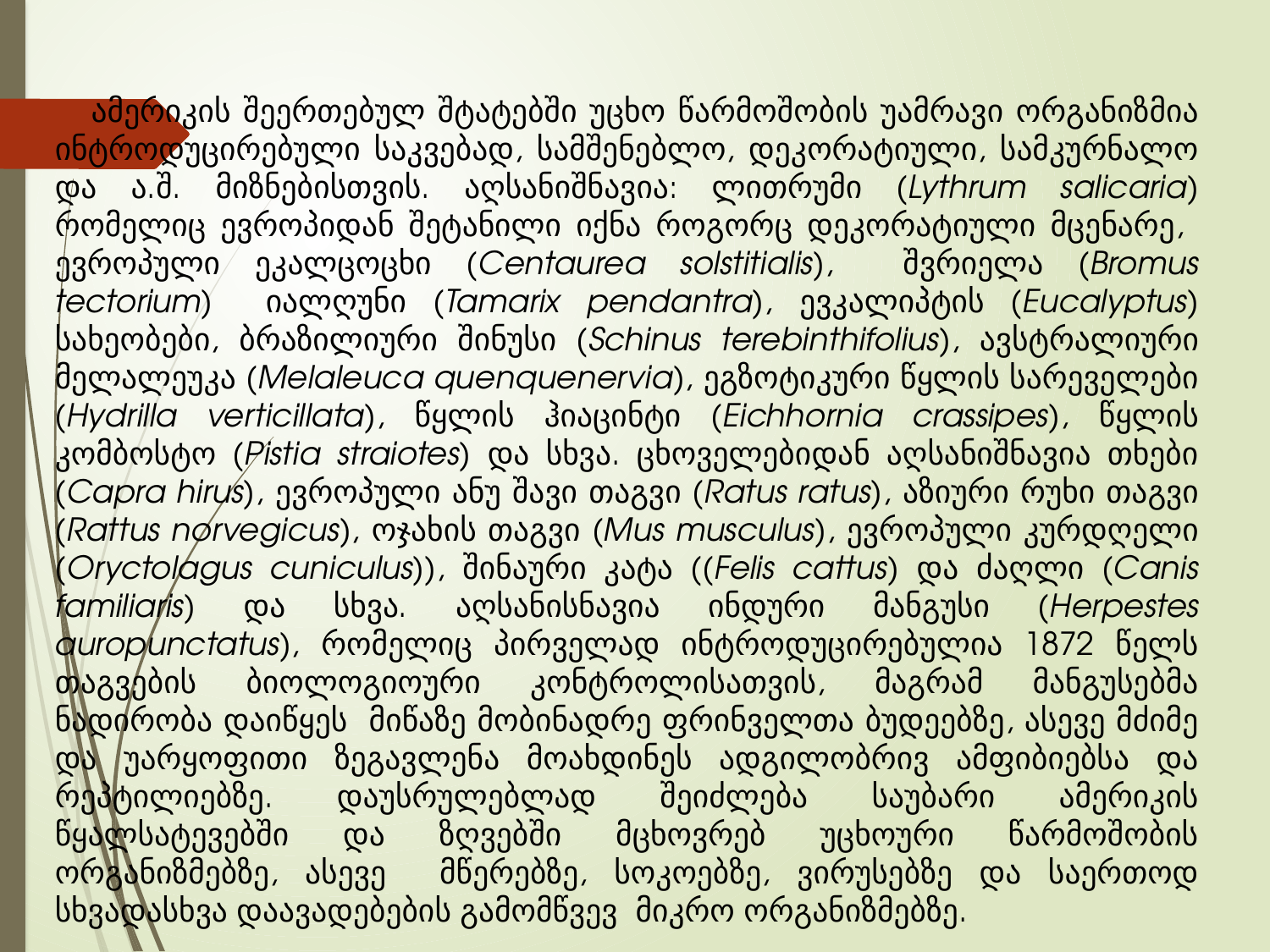

ამერიკის შეერთებულ შტატებში უცხო წარმოშობის უამრავი ორგანიზმია ინტროდუცირებული საკვებად, სამშენებლო, დეკორატიული, სამკურნალო და ა.შ. მიზნებისთვის. აღსანიშნავია: ლითრუმი (Lythrum salicaria) რომელიც ევროპიდან შეტანილი იქნა როგორც დეკორატიული მცენარე,  ევროპული ეკალცოცხი (Centaurea solstitialis),  შვრიელა (Bromus tectorium)  იალღუნი (Tamarix pendantra), ევკალიპტის (Eucalyptus) სახეობები, ბრაზილიური შინუსი (Schinus terebinthifolius), ავსტრალიური მელალეუკა (Melaleuca quenquenervia), ეგზოტიკური წყლის სარეველები (Hydrilla verticillata), წყლის ჰიაცინტი (Eichhornia crassipes), წყლის კომბოსტო (Pistia straiotes) და სხვა. ცხოველებიდან აღსანიშნავია თხები (Capra hirus), ევროპული ანუ შავი თაგვი (Ratus ratus), აზიური რუხი თაგვი (Rattus norvegicus), ოჯახის თაგვი (Mus musculus), ევროპული კურდღელი (Oryctolagus cuniculus)), შინაური კატა ((Felis cattus) და ძაღლი (Canis familiaris) და სხვა. აღსანისნავია ინდური მანგუსი (Herpestes auropunctatus), რომელიც პირველად ინტროდუცირებულია 1872 წელს თაგვების ბიოლოგიოური კონტროლისათვის, მაგრამ მანგუსებმა ნადირობა დაიწყეს  მიწაზე მობინადრე ფრინველთა ბუდეებზე, ასევე მძიმე და უარყოფითი ზეგავლენა მოახდინეს ადგილობრივ ამფიბიებსა და რეპტილიებზე. დაუსრულებლად შეიძლება საუბარი ამერიკის წყალსატევებში და ზღვებში მცხოვრებ უცხოური წარმოშობის ორგანიზმებზე, ასევე  მწერებზე, სოკოებზე, ვირუსებზე და საერთოდ სხვადასხვა დაავადებების გამომწვევ  მიკრო ორგანიზმებზე.